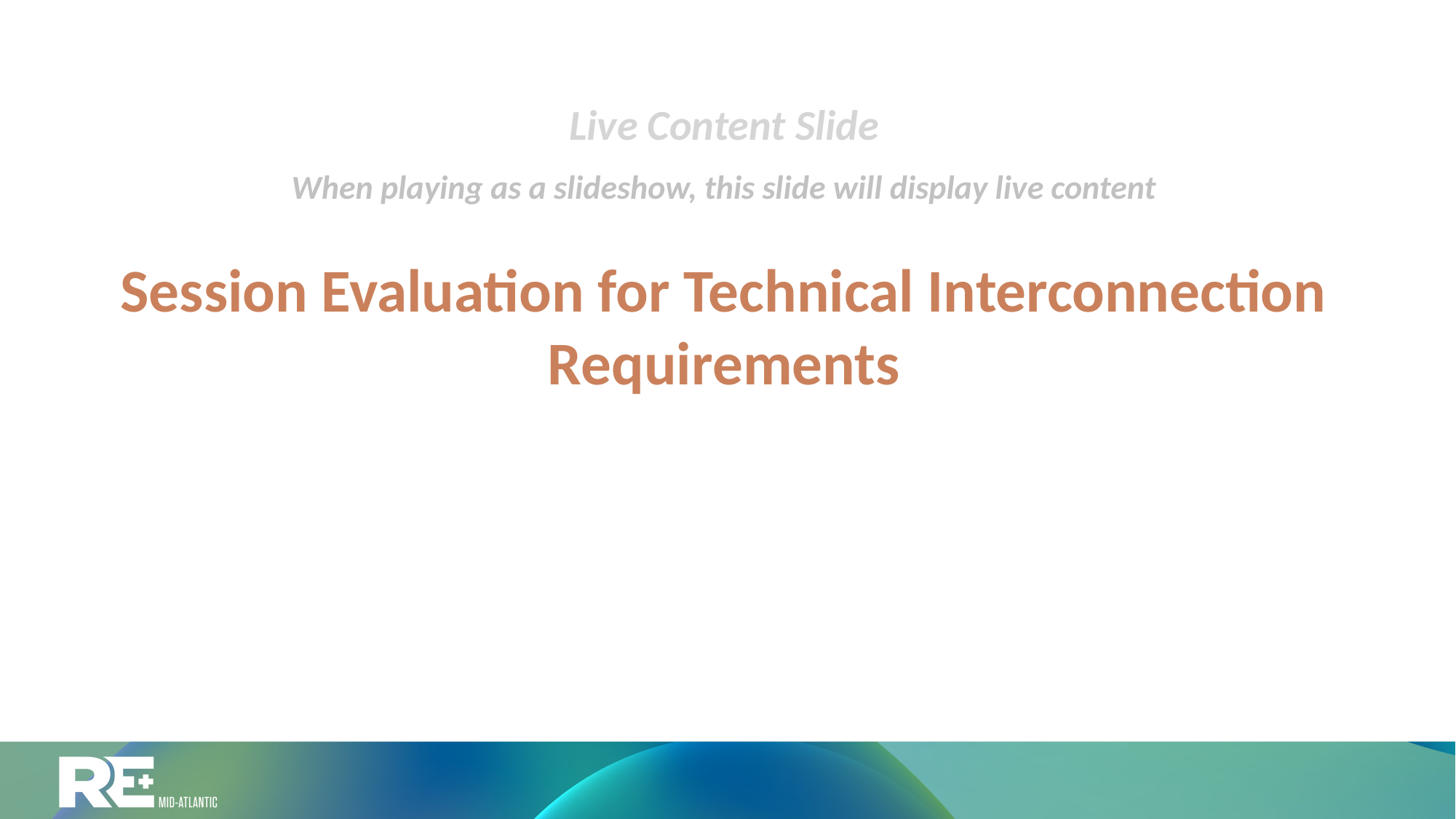

Live Content Slide
When playing as a slideshow, this slide will display live content
Session Evaluation for Technical Interconnection Requirements